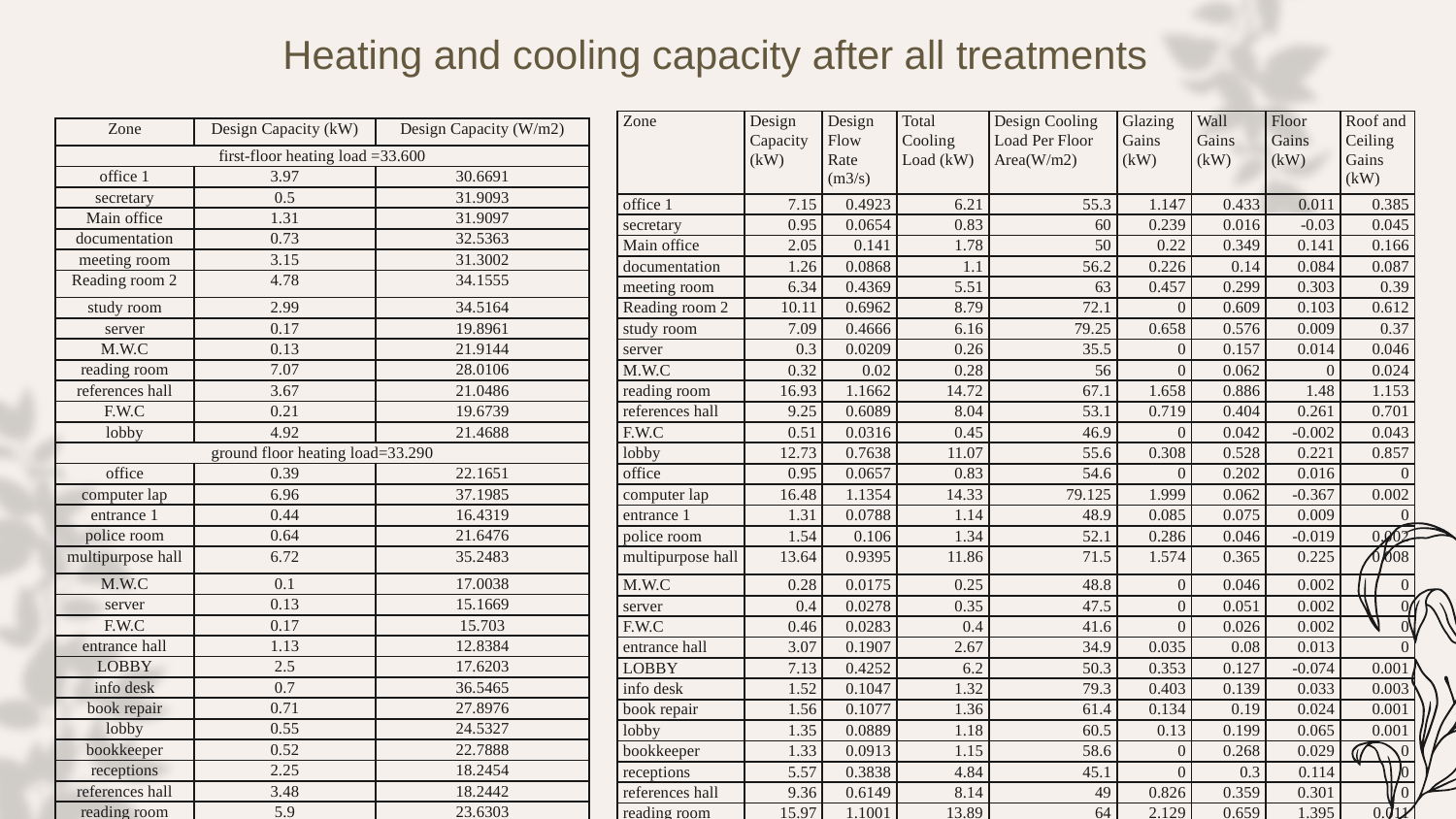

Heating and cooling capacity after all treatments
| Zone | Design Capacity (kW) | Design Flow Rate (m3/s) | Total Cooling Load (kW) | Design Cooling Load Per Floor Area(W/m2) | Glazing Gains (kW) | Wall Gains (kW) | Floor Gains (kW) | Roof and Ceiling Gains (kW) |
| --- | --- | --- | --- | --- | --- | --- | --- | --- |
| office 1 | 7.15 | 0.4923 | 6.21 | 55.3 | 1.147 | 0.433 | 0.011 | 0.385 |
| secretary | 0.95 | 0.0654 | 0.83 | 60 | 0.239 | 0.016 | -0.03 | 0.045 |
| Main office | 2.05 | 0.141 | 1.78 | 50 | 0.22 | 0.349 | 0.141 | 0.166 |
| documentation | 1.26 | 0.0868 | 1.1 | 56.2 | 0.226 | 0.14 | 0.084 | 0.087 |
| meeting room | 6.34 | 0.4369 | 5.51 | 63 | 0.457 | 0.299 | 0.303 | 0.39 |
| Reading room 2 | 10.11 | 0.6962 | 8.79 | 72.1 | 0 | 0.609 | 0.103 | 0.612 |
| study room | 7.09 | 0.4666 | 6.16 | 79.25 | 0.658 | 0.576 | 0.009 | 0.37 |
| server | 0.3 | 0.0209 | 0.26 | 35.5 | 0 | 0.157 | 0.014 | 0.046 |
| M.W.C | 0.32 | 0.02 | 0.28 | 56 | 0 | 0.062 | 0 | 0.024 |
| reading room | 16.93 | 1.1662 | 14.72 | 67.1 | 1.658 | 0.886 | 1.48 | 1.153 |
| references hall | 9.25 | 0.6089 | 8.04 | 53.1 | 0.719 | 0.404 | 0.261 | 0.701 |
| F.W.C | 0.51 | 0.0316 | 0.45 | 46.9 | 0 | 0.042 | -0.002 | 0.043 |
| lobby | 12.73 | 0.7638 | 11.07 | 55.6 | 0.308 | 0.528 | 0.221 | 0.857 |
| office | 0.95 | 0.0657 | 0.83 | 54.6 | 0 | 0.202 | 0.016 | 0 |
| computer lap | 16.48 | 1.1354 | 14.33 | 79.125 | 1.999 | 0.062 | -0.367 | 0.002 |
| entrance 1 | 1.31 | 0.0788 | 1.14 | 48.9 | 0.085 | 0.075 | 0.009 | 0 |
| police room | 1.54 | 0.106 | 1.34 | 52.1 | 0.286 | 0.046 | -0.019 | 0.002 |
| multipurpose hall | 13.64 | 0.9395 | 11.86 | 71.5 | 1.574 | 0.365 | 0.225 | 0.008 |
| M.W.C | 0.28 | 0.0175 | 0.25 | 48.8 | 0 | 0.046 | 0.002 | 0 |
| server | 0.4 | 0.0278 | 0.35 | 47.5 | 0 | 0.051 | 0.002 | 0 |
| F.W.C | 0.46 | 0.0283 | 0.4 | 41.6 | 0 | 0.026 | 0.002 | 0 |
| entrance hall | 3.07 | 0.1907 | 2.67 | 34.9 | 0.035 | 0.08 | 0.013 | 0 |
| LOBBY | 7.13 | 0.4252 | 6.2 | 50.3 | 0.353 | 0.127 | -0.074 | 0.001 |
| info desk | 1.52 | 0.1047 | 1.32 | 79.3 | 0.403 | 0.139 | 0.033 | 0.003 |
| book repair | 1.56 | 0.1077 | 1.36 | 61.4 | 0.134 | 0.19 | 0.024 | 0.001 |
| lobby | 1.35 | 0.0889 | 1.18 | 60.5 | 0.13 | 0.199 | 0.065 | 0.001 |
| bookkeeper | 1.33 | 0.0913 | 1.15 | 58.6 | 0 | 0.268 | 0.029 | 0 |
| receptions | 5.57 | 0.3838 | 4.84 | 45.1 | 0 | 0.3 | 0.114 | 0 |
| references hall | 9.36 | 0.6149 | 8.14 | 49 | 0.826 | 0.359 | 0.301 | 0 |
| reading room | 15.97 | 1.1001 | 13.89 | 64 | 2.129 | 0.659 | 1.395 | 0.011 |
| Totals | 156.92 | 10.5028 | 136.45 | 60.9 | 13.587 | 7.694 | 4.368 | 4.908 |
| Zone | Design Capacity (kW) | Design Capacity (W/m2) |
| --- | --- | --- |
| first-floor heating load =33.600 |  |  |
| office 1 | 3.97 | 30.6691 |
| secretary | 0.5 | 31.9093 |
| Main office | 1.31 | 31.9097 |
| documentation | 0.73 | 32.5363 |
| meeting room | 3.15 | 31.3002 |
| Reading room 2 | 4.78 | 34.1555 |
| study room | 2.99 | 34.5164 |
| server | 0.17 | 19.8961 |
| M.W.C | 0.13 | 21.9144 |
| reading room | 7.07 | 28.0106 |
| references hall | 3.67 | 21.0486 |
| F.W.C | 0.21 | 19.6739 |
| lobby | 4.92 | 21.4688 |
| ground floor heating load=33.290 |  |  |
| office | 0.39 | 22.1651 |
| computer lap | 6.96 | 37.1985 |
| entrance 1 | 0.44 | 16.4319 |
| police room | 0.64 | 21.6476 |
| multipurpose hall | 6.72 | 35.2483 |
| M.W.C | 0.1 | 17.0038 |
| server | 0.13 | 15.1669 |
| F.W.C | 0.17 | 15.703 |
| entrance hall | 1.13 | 12.8384 |
| LOBBY | 2.5 | 17.6203 |
| info desk | 0.7 | 36.5465 |
| book repair | 0.71 | 27.8976 |
| lobby | 0.55 | 24.5327 |
| bookkeeper | 0.52 | 22.7888 |
| receptions | 2.25 | 18.2454 |
| references hall | 3.48 | 18.2442 |
| reading room | 5.9 | 23.6303 |
| total heating load =66.890 |  |  |